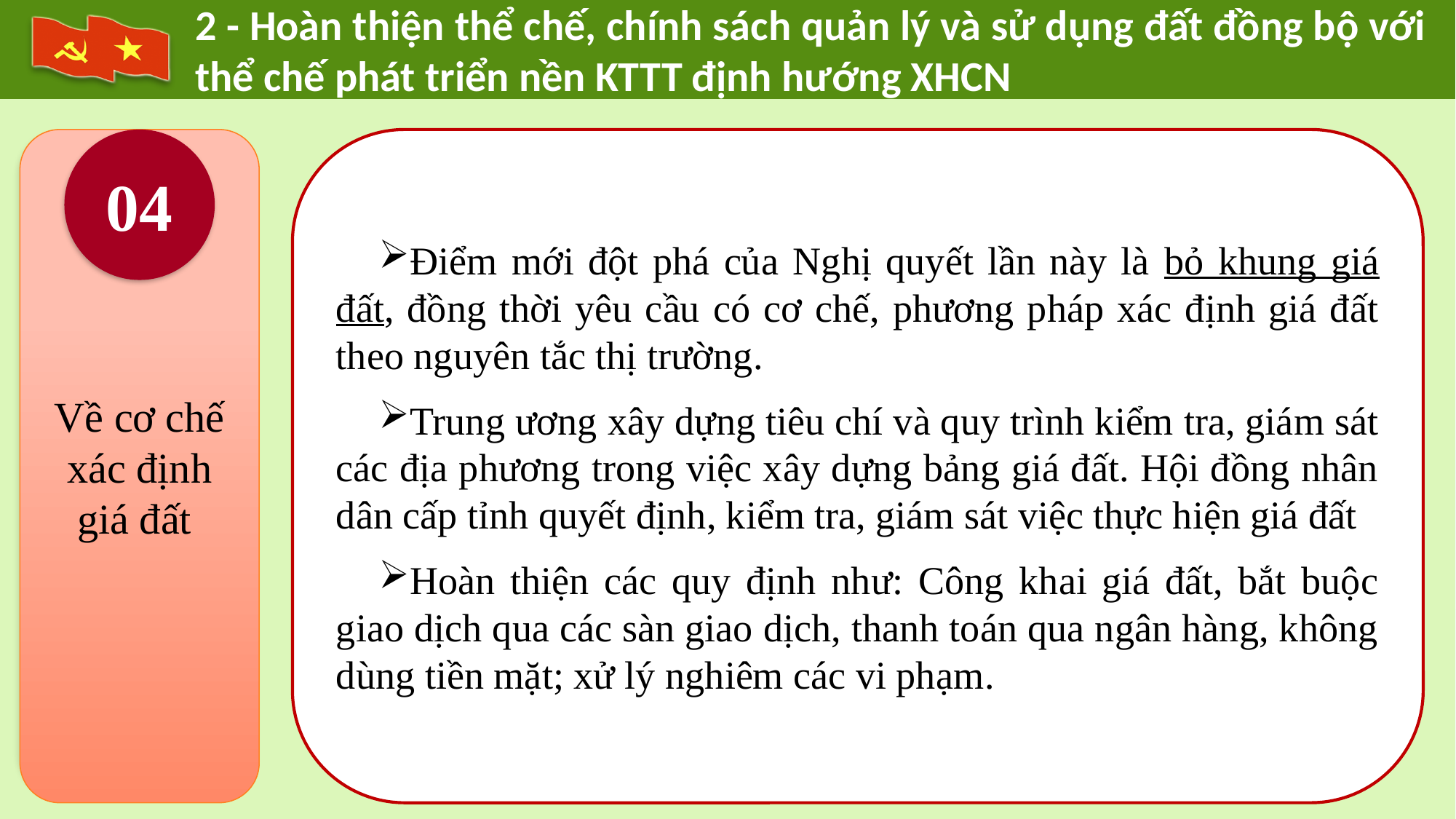

2 - Hoàn thiện thể chế, chính sách quản lý và sử dụng đất đồng bộ với thể chế phát triển nền KTTT định hướng XHCN
Về cơ chế xác định giá đất
04
Điểm mới đột phá của Nghị quyết lần này là bỏ khung giá đất, đồng thời yêu cầu có cơ chế, phương pháp xác định giá đất theo nguyên tắc thị trường.
Trung ương xây dựng tiêu chí và quy trình kiểm tra, giám sát các địa phương trong việc xây dựng bảng giá đất. Hội đồng nhân dân cấp tỉnh quyết định, kiểm tra, giám sát việc thực hiện giá đất
Hoàn thiện các quy định như: Công khai giá đất, bắt buộc giao dịch qua các sàn giao dịch, thanh toán qua ngân hàng, không dùng tiền mặt; xử lý nghiêm các vi phạm.